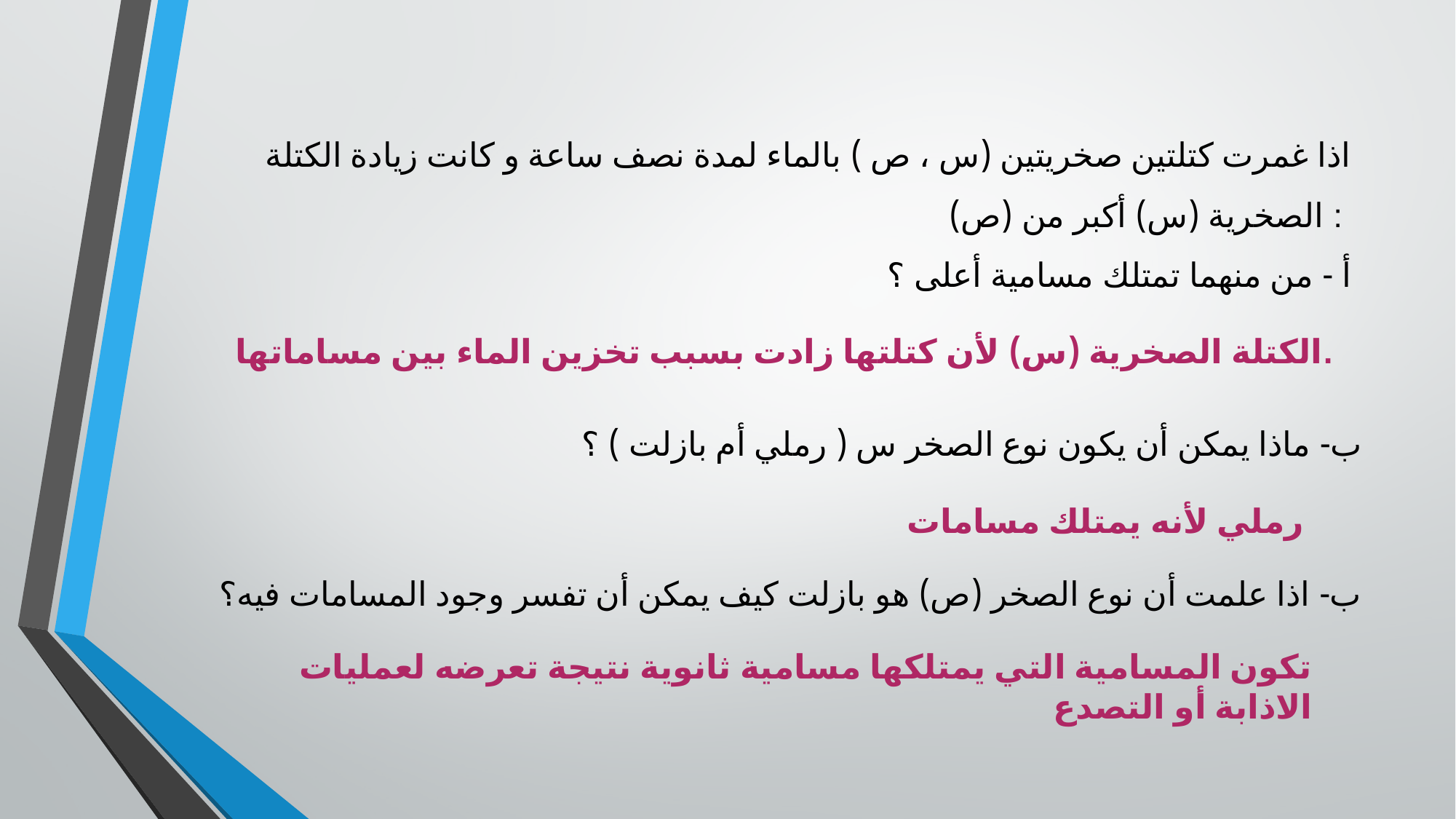

اذا غمرت كتلتين صخريتين (س ، ص ) بالماء لمدة نصف ساعة و كانت زيادة الكتلة الصخرية (س) أكبر من (ص) :
أ - من منهما تمتلك مسامية أعلى ؟
الكتلة الصخرية (س) لأن كتلتها زادت بسبب تخزين الماء بين مساماتها.
ب- ماذا يمكن أن يكون نوع الصخر س ( رملي أم بازلت ) ؟
رملي لأنه يمتلك مسامات
ب- اذا علمت أن نوع الصخر (ص) هو بازلت كيف يمكن أن تفسر وجود المسامات فيه؟
تكون المسامية التي يمتلكها مسامية ثانوية نتيجة تعرضه لعمليات الاذابة أو التصدع